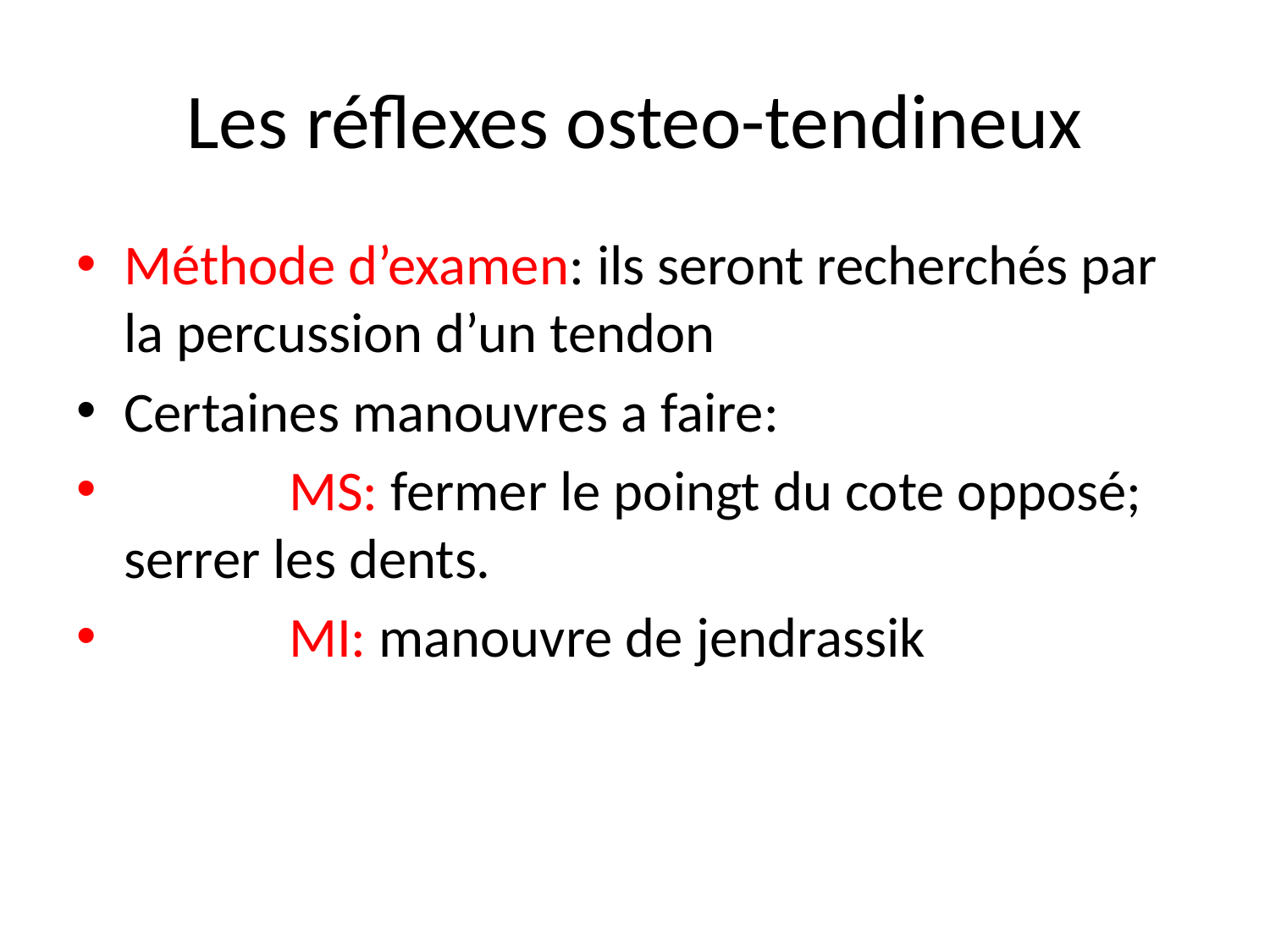

# Les réflexes osteo-tendineux
Méthode d’examen: ils seront recherchés par la percussion d’un tendon
Certaines manouvres a faire:
             MS: fermer le poingt du cote opposé; serrer les dents.
             MI: manouvre de jendrassik